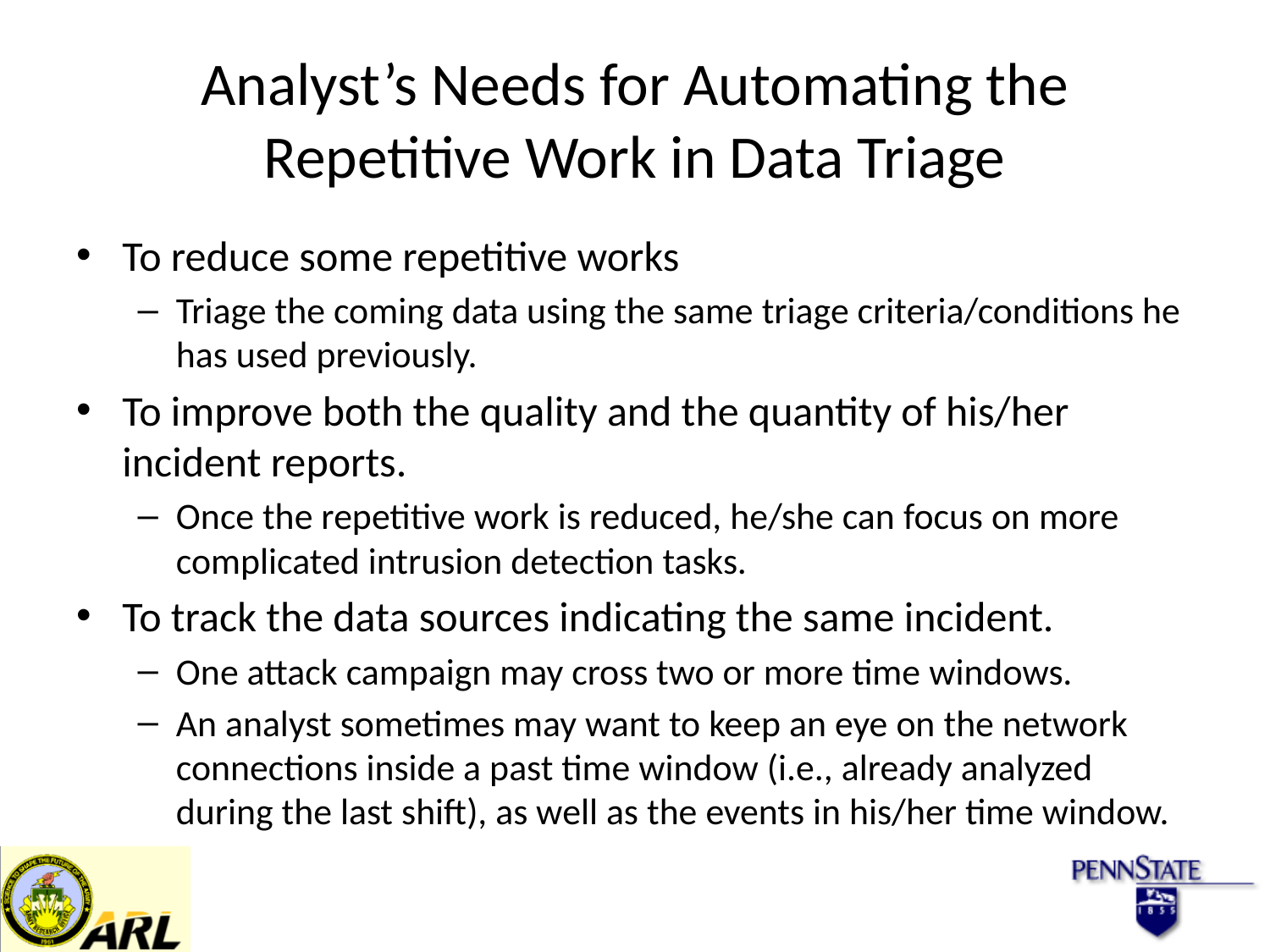

# Analyst’s Needs for Automating the Repetitive Work in Data Triage
To reduce some repetitive works
Triage the coming data using the same triage criteria/conditions he has used previously.
To improve both the quality and the quantity of his/her incident reports.
Once the repetitive work is reduced, he/she can focus on more complicated intrusion detection tasks.
To track the data sources indicating the same incident.
One attack campaign may cross two or more time windows.
An analyst sometimes may want to keep an eye on the network connections inside a past time window (i.e., already analyzed during the last shift), as well as the events in his/her time window.